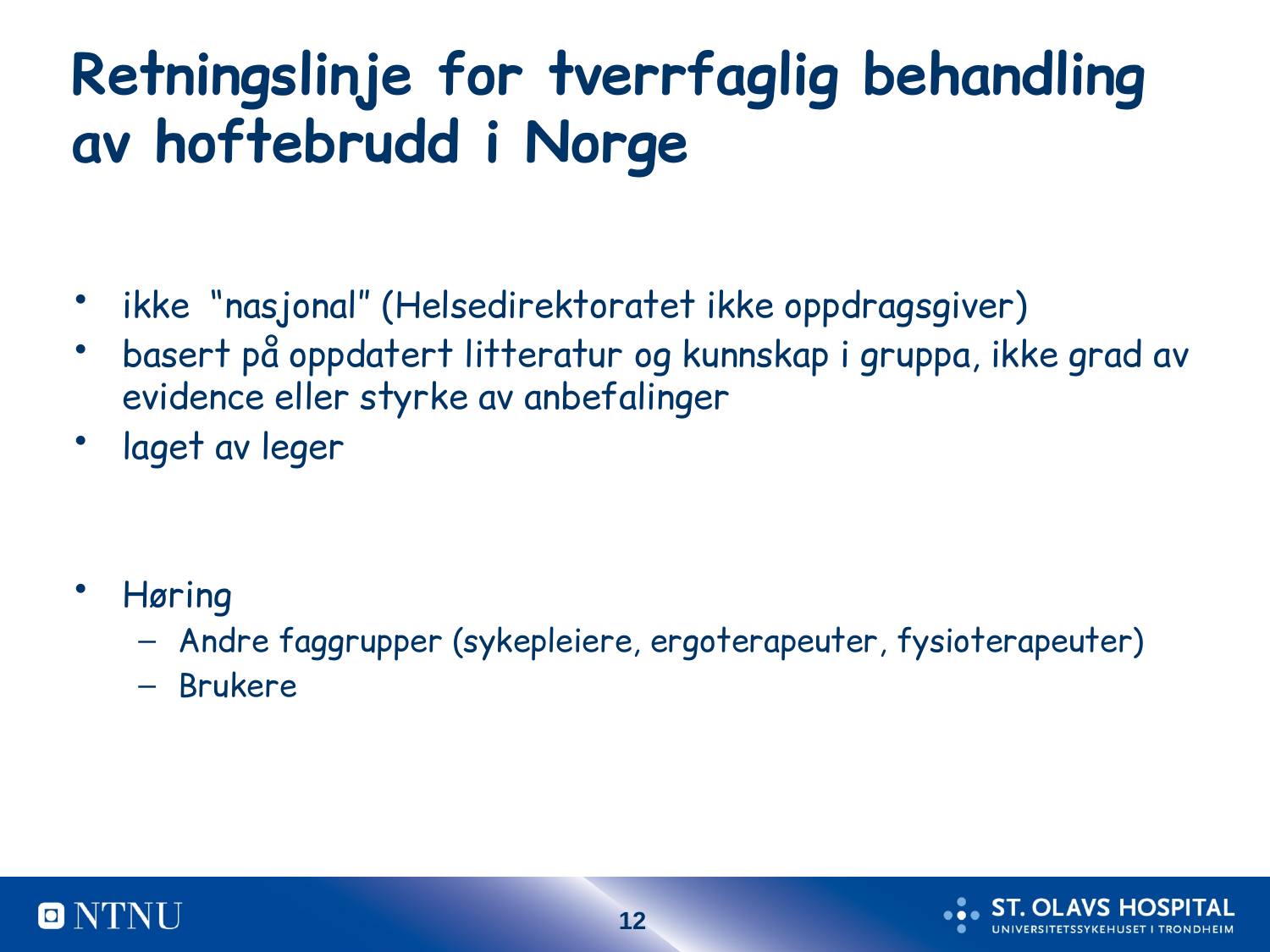

# Retningslinje for tverrfaglig behandling av hoftebrudd i Norge
ikke  “nasjonal” (Helsedirektoratet ikke oppdragsgiver)
basert på oppdatert litteratur og kunnskap i gruppa, ikke grad av evidence eller styrke av anbefalinger
laget av leger

Høring
Andre faggrupper (sykepleiere, ergoterapeuter, fysioterapeuter)
Brukere